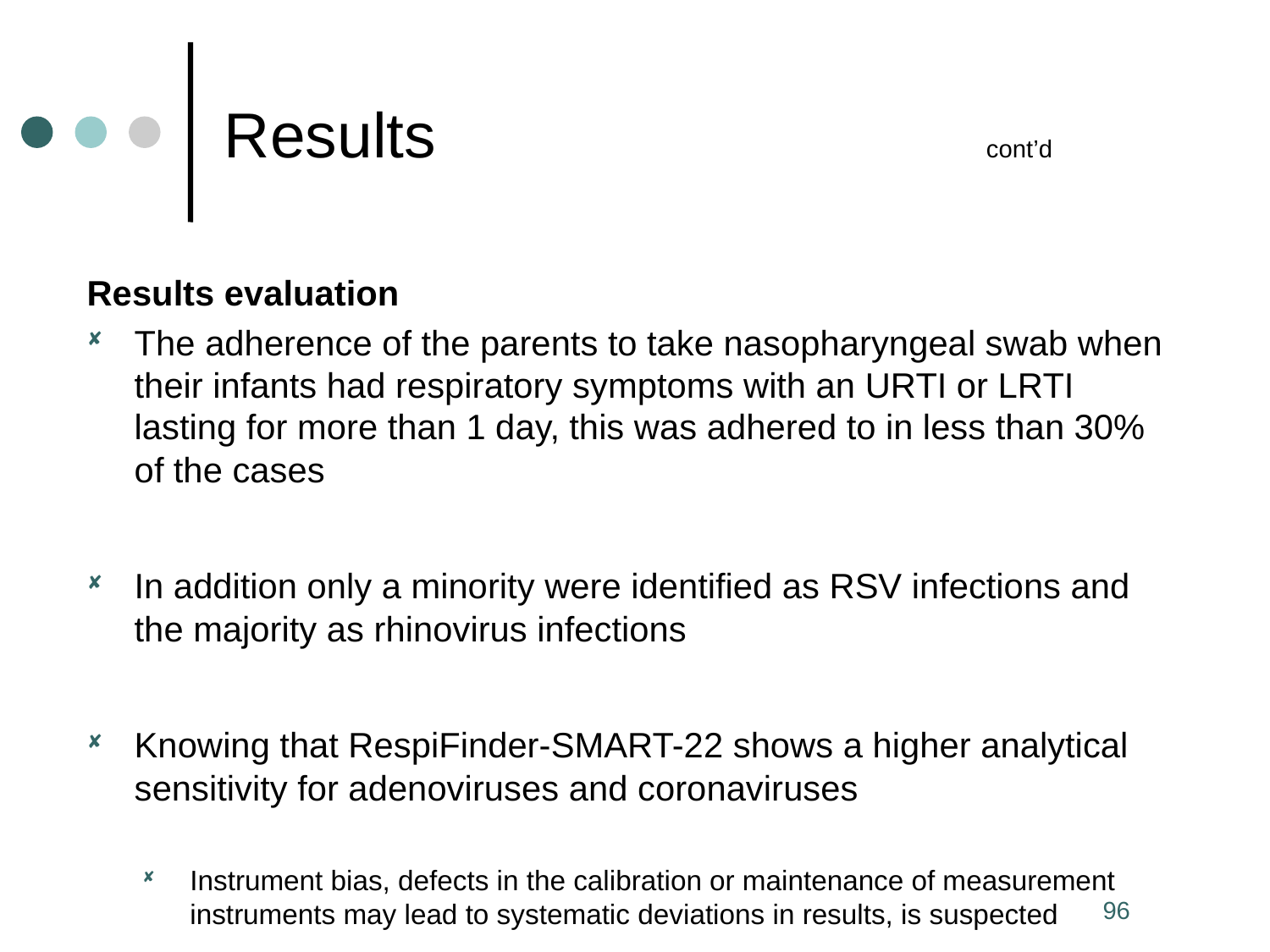

# Results	 				cont’d
Results evaluation
The adherence of the parents to take nasopharyngeal swab when their infants had respiratory symptoms with an URTI or LRTI lasting for more than 1 day, this was adhered to in less than 30% of the cases

In addition only a minority were identified as RSV infections and the majority as rhinovirus infections

Knowing that RespiFinder-SMART-22 shows a higher analytical sensitivity for adenoviruses and coronaviruses

Instrument bias, defects in the calibration or maintenance of measurement instruments may lead to systematic deviations in results, is suspected

96